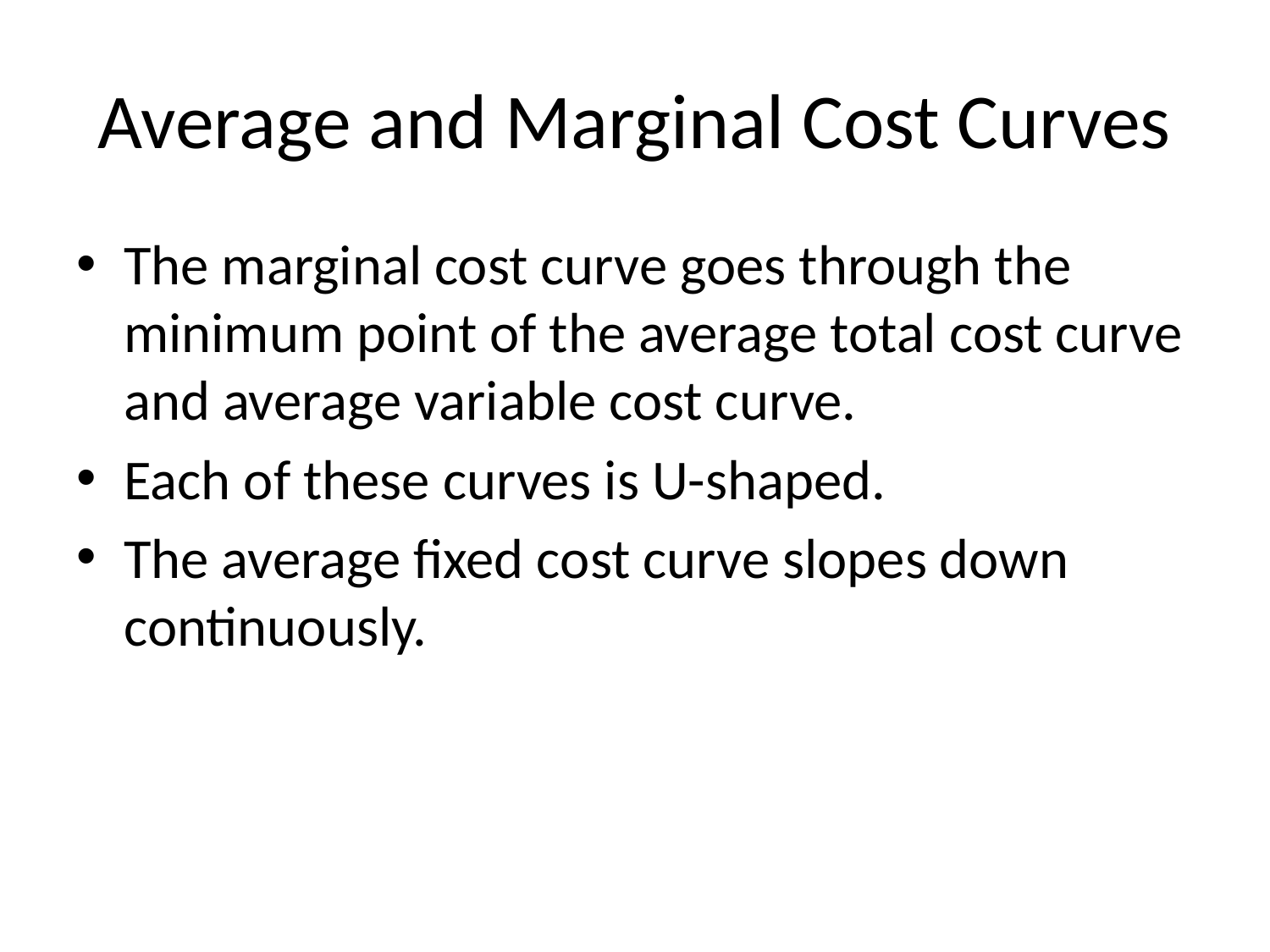

# Average and Marginal Cost Curves
The marginal cost curve goes through the minimum point of the average total cost curve and average variable cost curve.
Each of these curves is U-shaped.
The average fixed cost curve slopes down continuously.